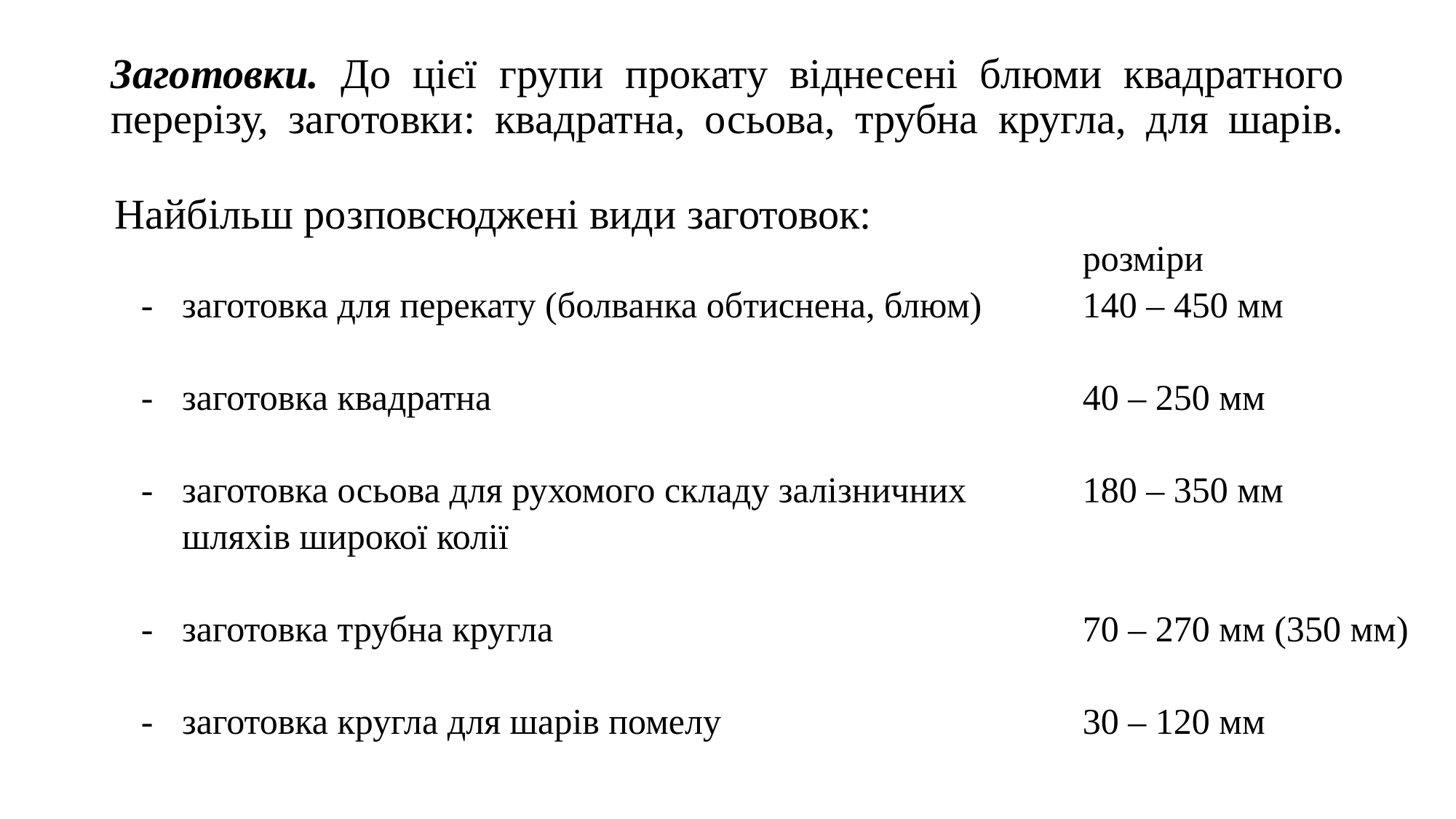

# Заготовки. До цієї групи прокату віднесені блюми квадратного перерізу, заготовки: квадратна, осьова, трубна кругла, для шарів.
Найбільш розповсюджені види заготовок:

|  | розміри |
| --- | --- |
| заготовка для перекату (болванка обтиснена, блюм) | 140 – 450 мм |
| заготовка квадратна | 40 – 250 мм |
| заготовка осьова для рухомого складу залізничних шляхів широкої колії | 180 – 350 мм |
| заготовка трубна кругла | 70 – 270 мм (350 мм) |
| заготовка кругла для шарів помелу | 30 – 120 мм |